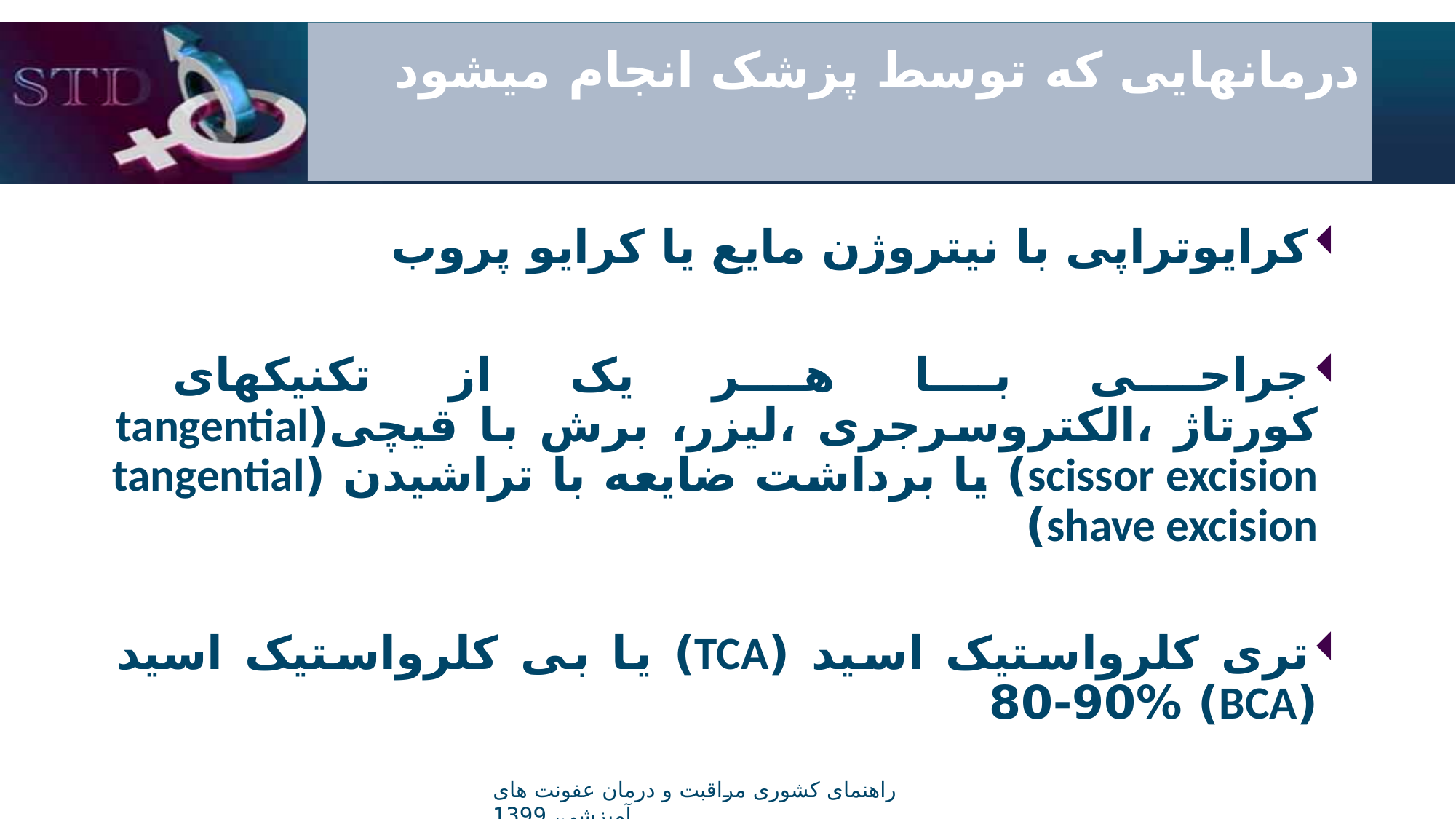

# درمانهایی که توسط پزشک انجام میشود
کرایوتراپی با نیتروژن مایع یا کرایو پروب

جراحی با هر یک از تکنیکهای کورتاژ ،الکتروسرجری ،لیزر، برش با قیچی(tangential scissor excision) یا برداشت ضایعه با تراشیدن (tangential shave excision)

تری کلرواستیک اسید (TCA) یا بی کلرواستیک اسید (BCA) 80-90%